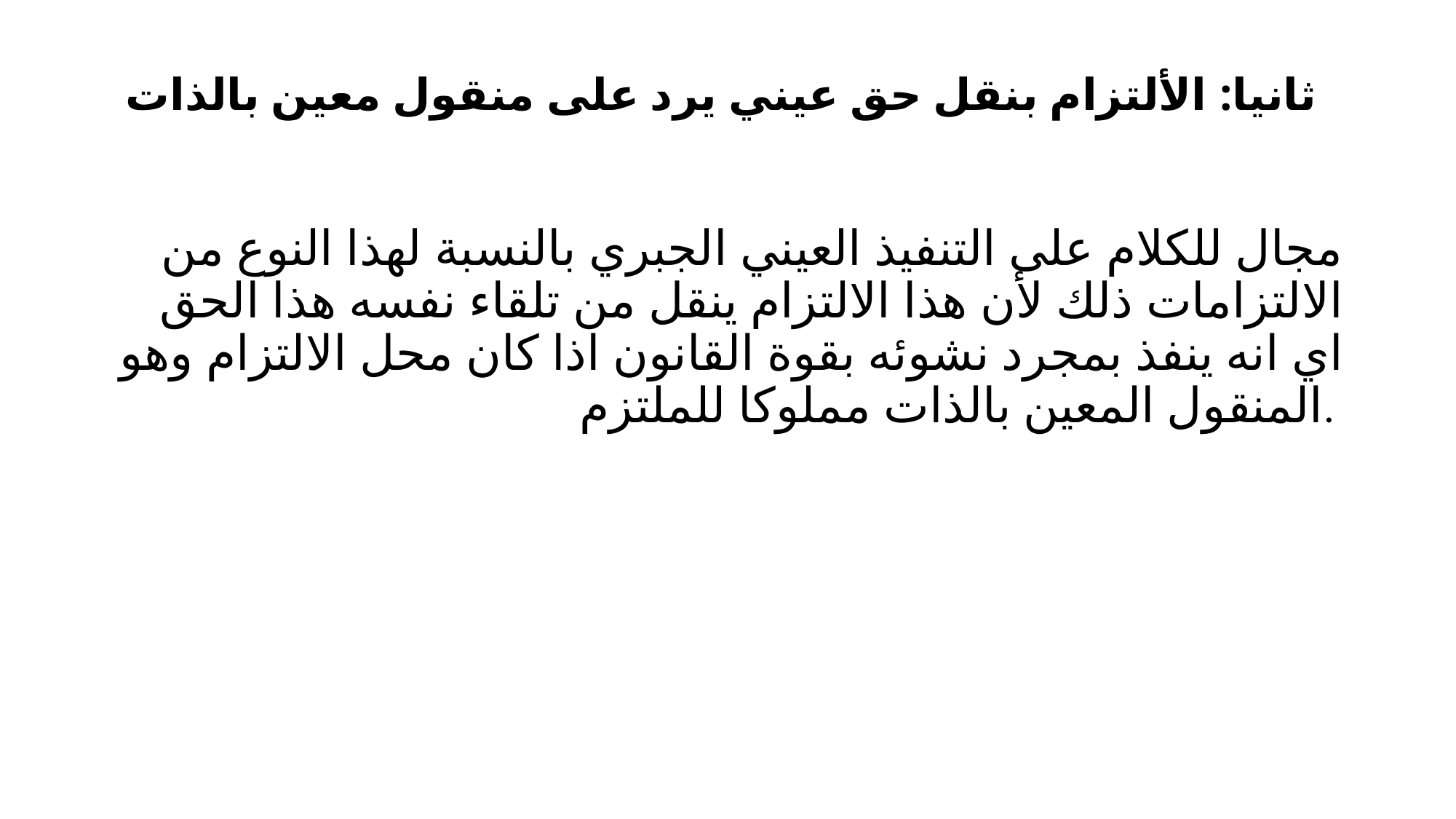

# ثانيا: الألتزام بنقل حق عيني يرد على منقول معين بالذات
مجال للكلام على التنفيذ العيني الجبري بالنسبة لهذا النوع من الالتزامات ذلك لأن هذا الالتزام ينقل من تلقاء نفسه هذا الحق اي انه ينفذ بمجرد نشوئه بقوة القانون اذا كان محل الالتزام وهو المنقول المعين بالذات مملوكا للملتزم.